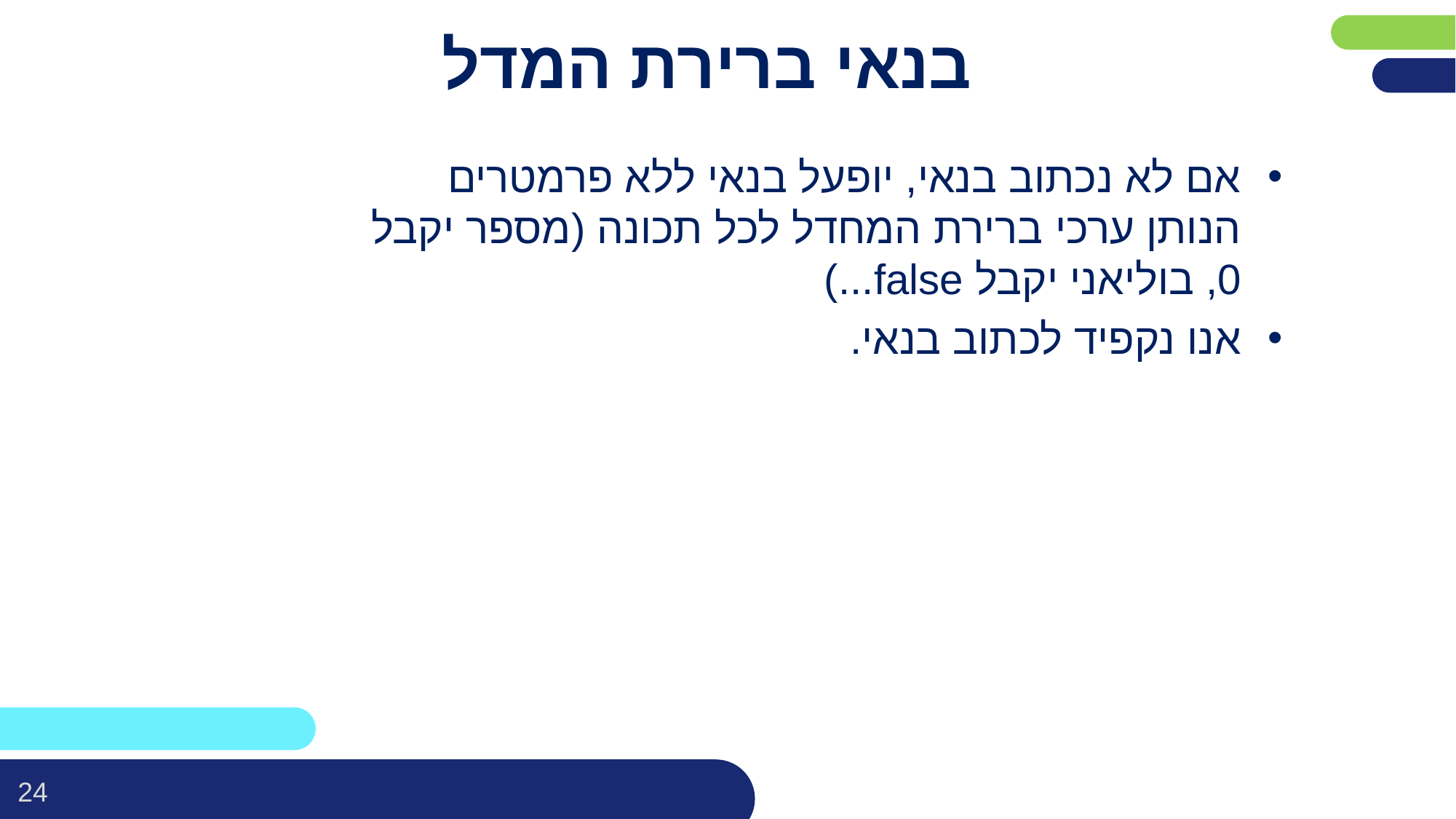

# בנאי ברירת המדל
אם לא נכתוב בנאי, יופעל בנאי ללא פרמטרים הנותן ערכי ברירת המחדל לכל תכונה (מספר יקבל 0, בוליאני יקבל false...)
אנו נקפיד לכתוב בנאי.